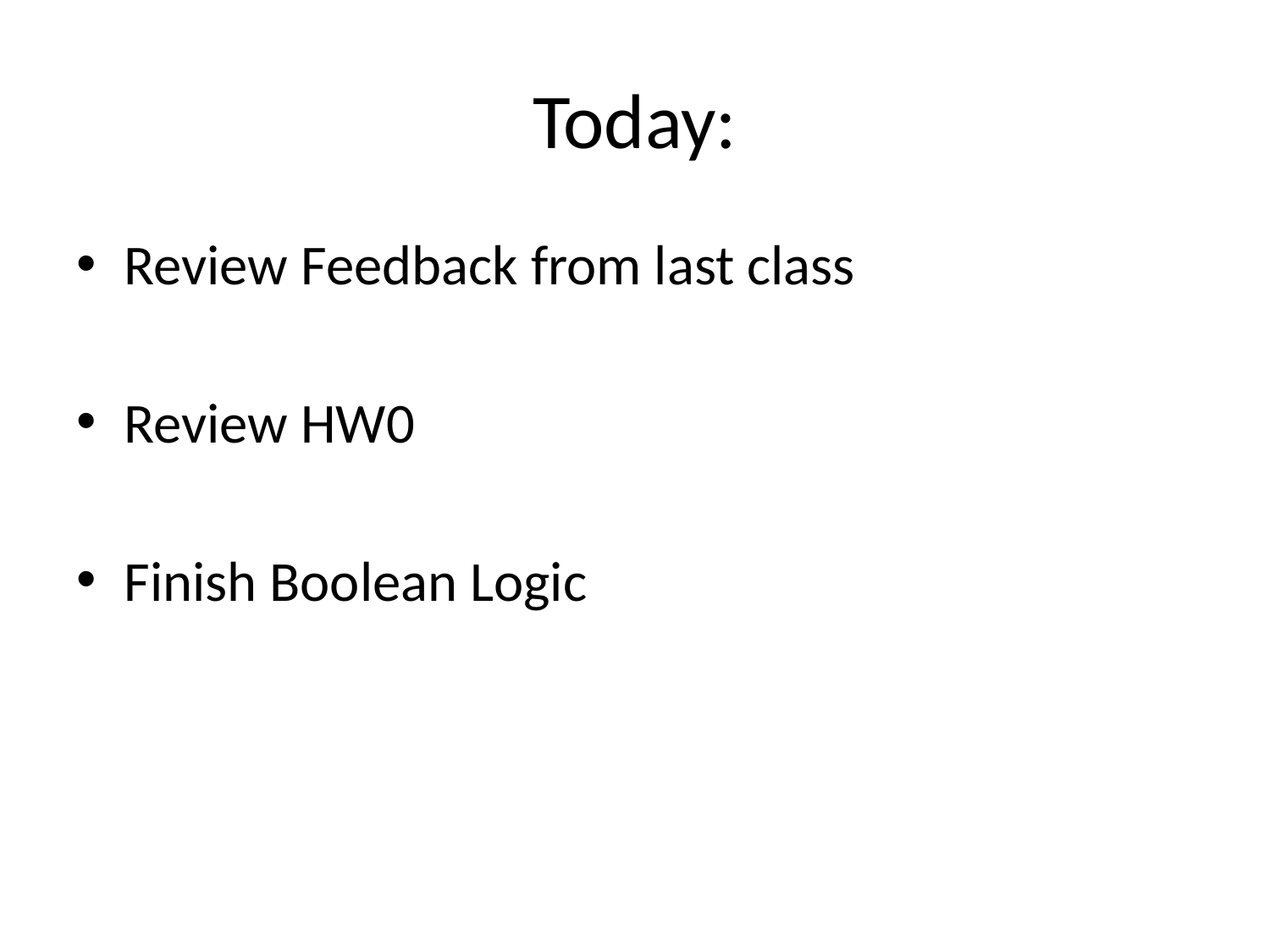

# Today:
Review Feedback from last class

Review HW0

Finish Boolean Logic